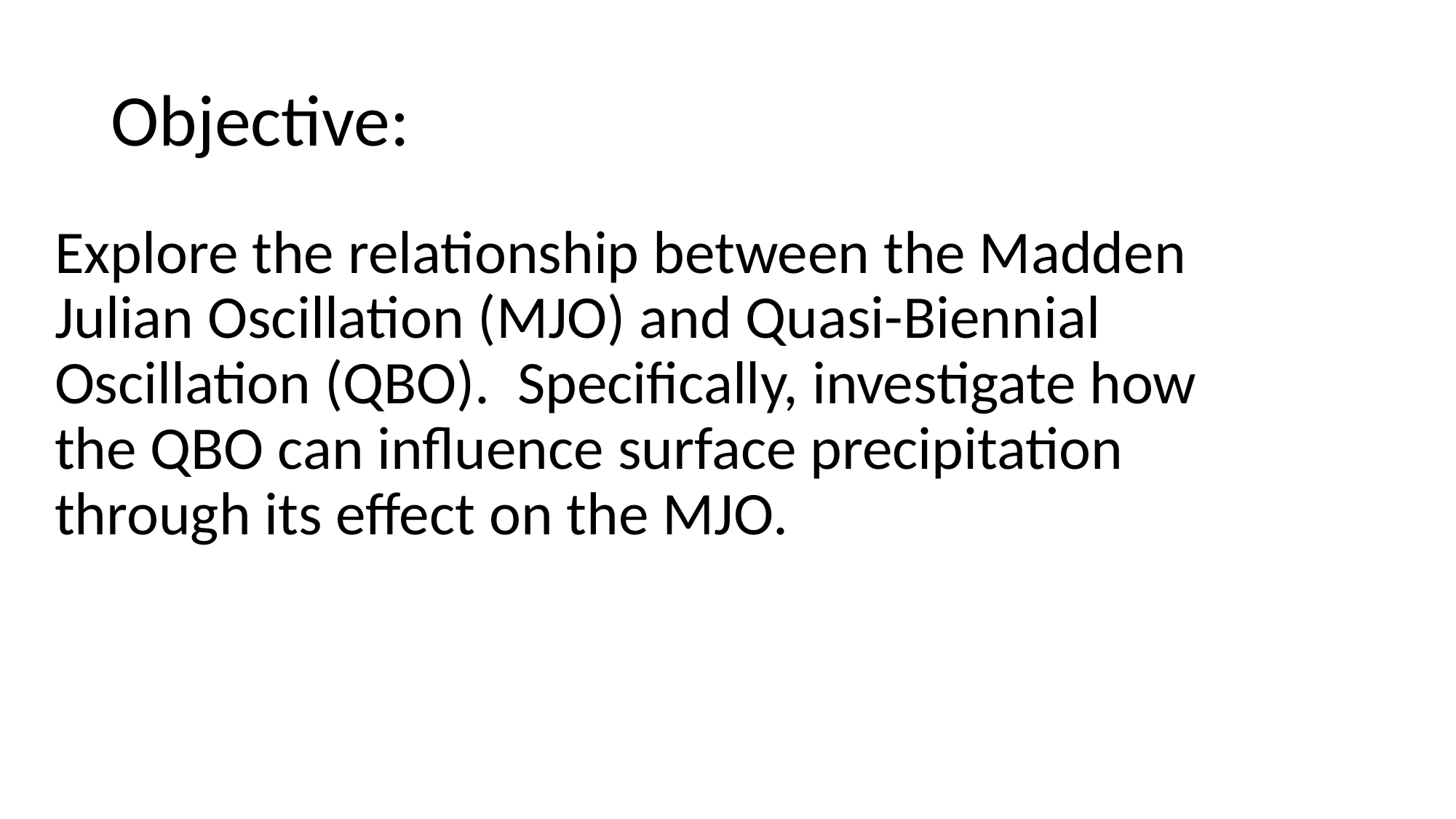

# Objective:
Explore the relationship between the Madden Julian Oscillation (MJO) and Quasi-Biennial Oscillation (QBO).  Specifically, investigate how the QBO can influence surface precipitation through its effect on the MJO.